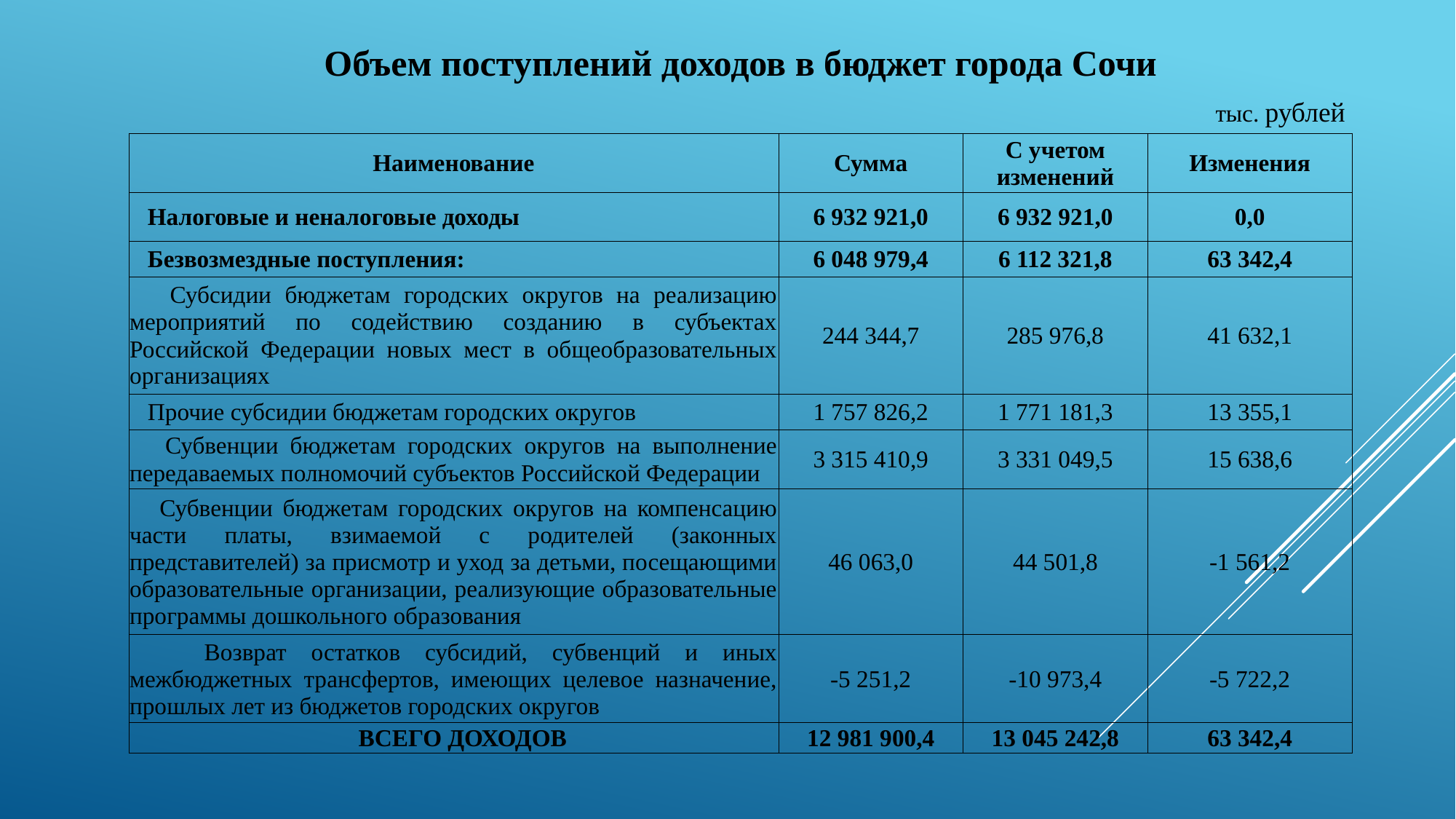

Объем поступлений доходов в бюджет города Сочи
тыс. рублей
| Наименование | Сумма | С учетом изменений | Изменения |
| --- | --- | --- | --- |
| Налоговые и неналоговые доходы | 6 932 921,0 | 6 932 921,0 | 0,0 |
| Безвозмездные поступления: | 6 048 979,4 | 6 112 321,8 | 63 342,4 |
| Субсидии бюджетам городских округов на реализацию мероприятий по содействию созданию в субъектах Российской Федерации новых мест в общеобразовательных организациях | 244 344,7 | 285 976,8 | 41 632,1 |
| Прочие субсидии бюджетам городских округов | 1 757 826,2 | 1 771 181,3 | 13 355,1 |
| Субвенции бюджетам городских округов на выполнение передаваемых полномочий субъектов Российской Федерации | 3 315 410,9 | 3 331 049,5 | 15 638,6 |
| Субвенции бюджетам городских округов на компенсацию части платы, взимаемой с родителей (законных представителей) за присмотр и уход за детьми, посещающими образовательные организации, реализующие образовательные программы дошкольного образования | 46 063,0 | 44 501,8 | -1 561,2 |
| Возврат остатков субсидий, субвенций и иных межбюджетных трансфертов, имеющих целевое назначение, прошлых лет из бюджетов городских округов | -5 251,2 | -10 973,4 | -5 722,2 |
| ВСЕГО ДОХОДОВ | 12 981 900,4 | 13 045 242,8 | 63 342,4 |